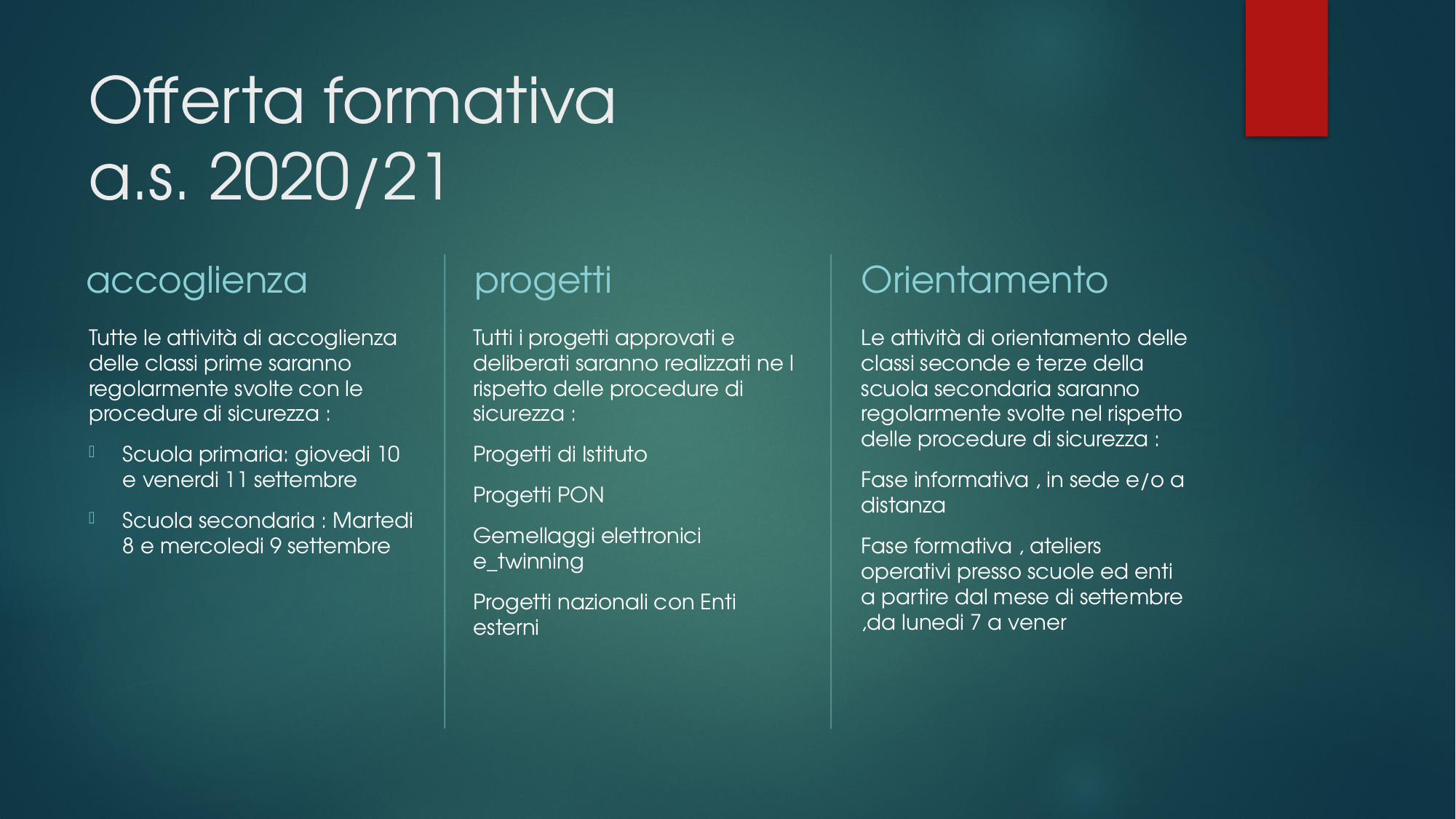

# Offerta formativa a.s. 2020/21
accoglienza
progetti
Orientamento
Tutte le attività di accoglienza delle classi prime saranno regolarmente svolte con le procedure di sicurezza :
Scuola primaria: giovedi 10 e venerdi 11 settembre
Scuola secondaria : Martedi 8 e mercoledi 9 settembre
Tutti i progetti approvati e deliberati saranno realizzati ne l rispetto delle procedure di sicurezza :
Progetti di Istituto
Progetti PON
Gemellaggi elettronici  e_twinning
Progetti nazionali con Enti esterni
Le attività di orientamento delle classi seconde e terze della scuola secondaria saranno regolarmente svolte nel rispetto delle procedure di sicurezza :
Fase informativa , in sede e/o a distanza
Fase formativa , ateliers operativi presso scuole ed enti a partire dal mese di settembre ,da lunedi 7 a vener